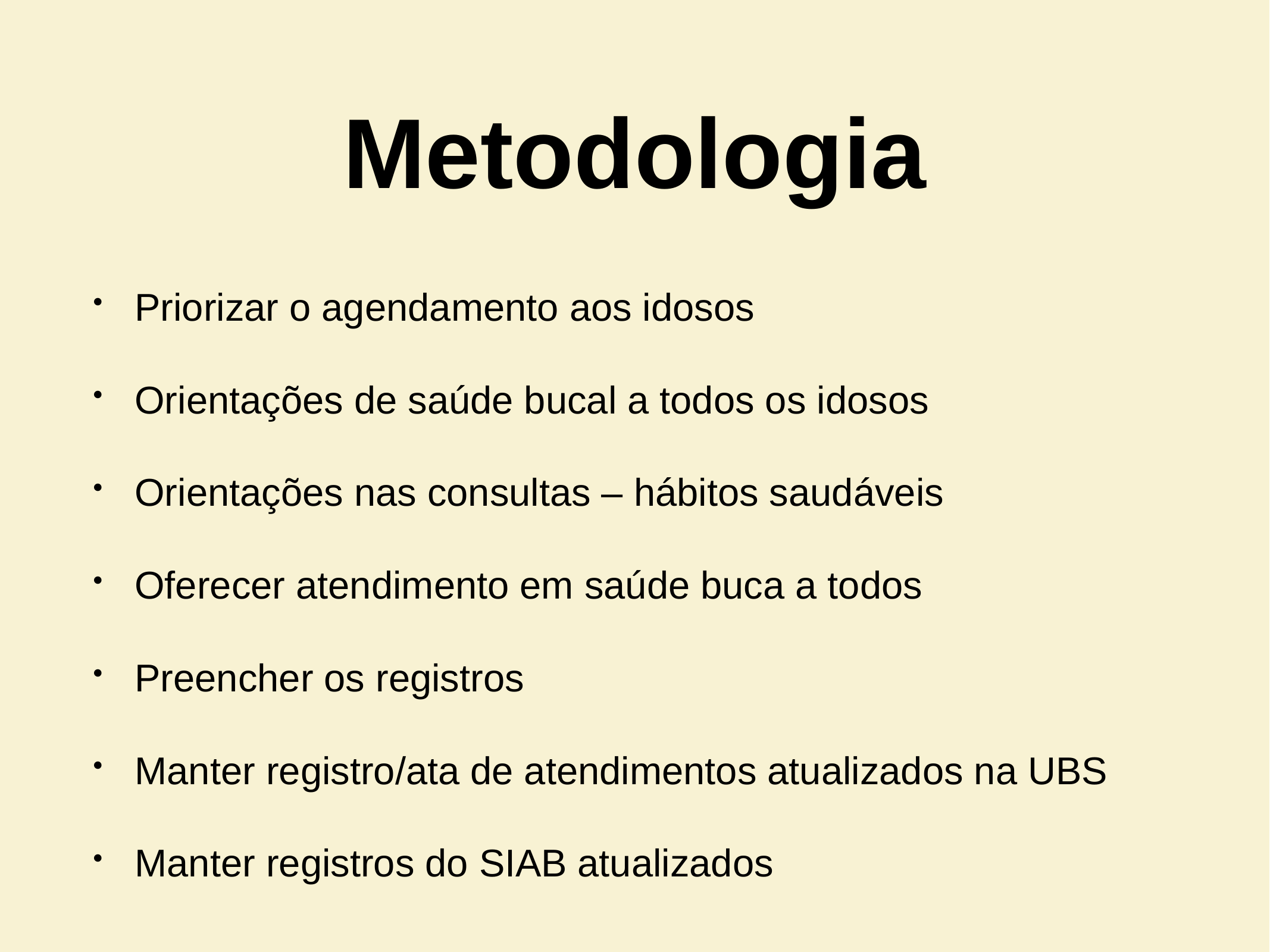

# Metodologia
Priorizar o agendamento aos idosos
Orientações de saúde bucal a todos os idosos
Orientações nas consultas – hábitos saudáveis
Oferecer atendimento em saúde buca a todos
Preencher os registros
Manter registro/ata de atendimentos atualizados na UBS
Manter registros do SIAB atualizados